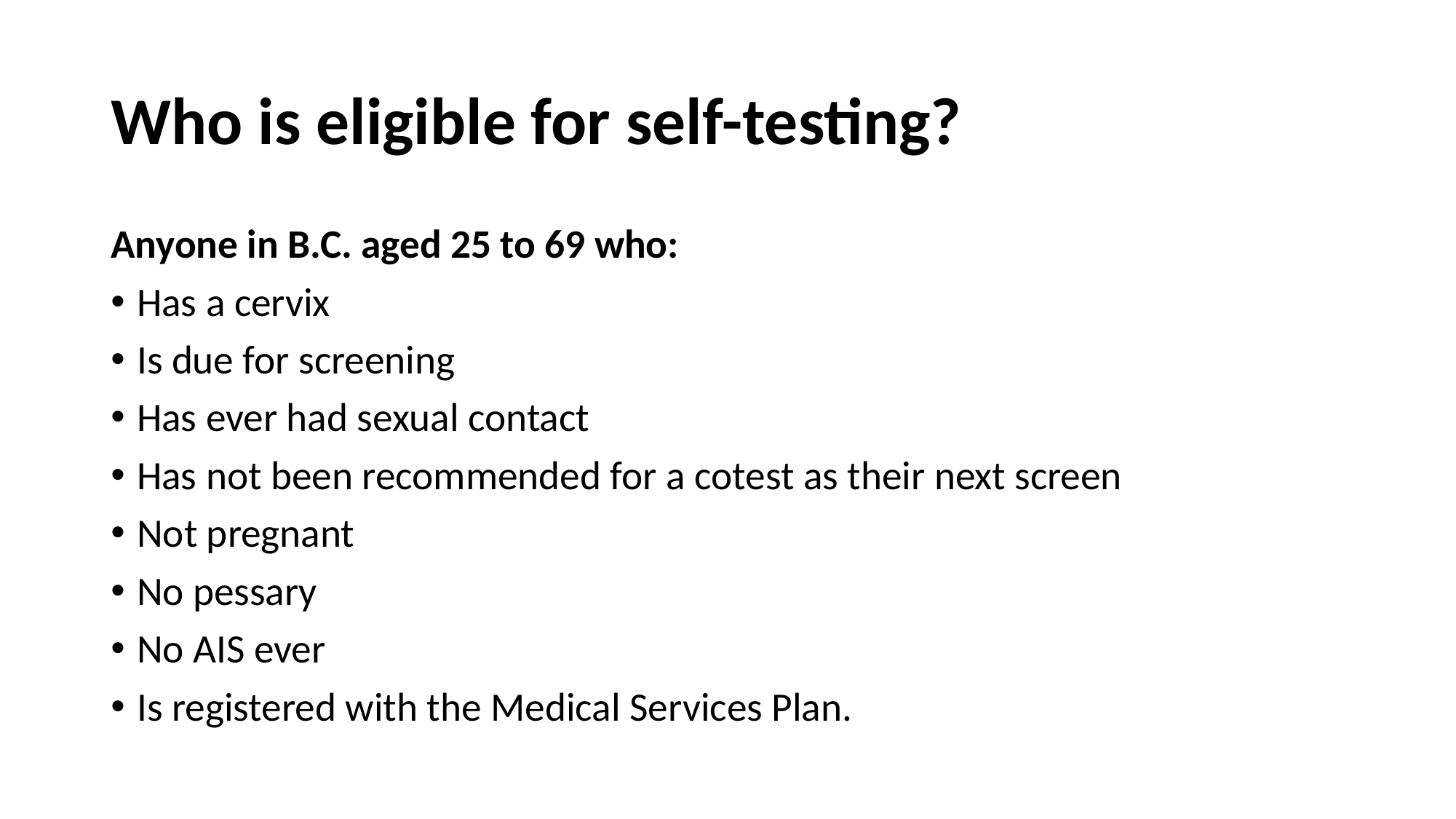

# Who is eligible for self-testing?
Anyone in B.C. aged 25 to 69 who:
Has a cervix
Is due for screening
Has ever had sexual contact
Has not been recommended for a cotest as their next screen
Not pregnant
No pessary
No AIS ever
Is registered with the Medical Services Plan.